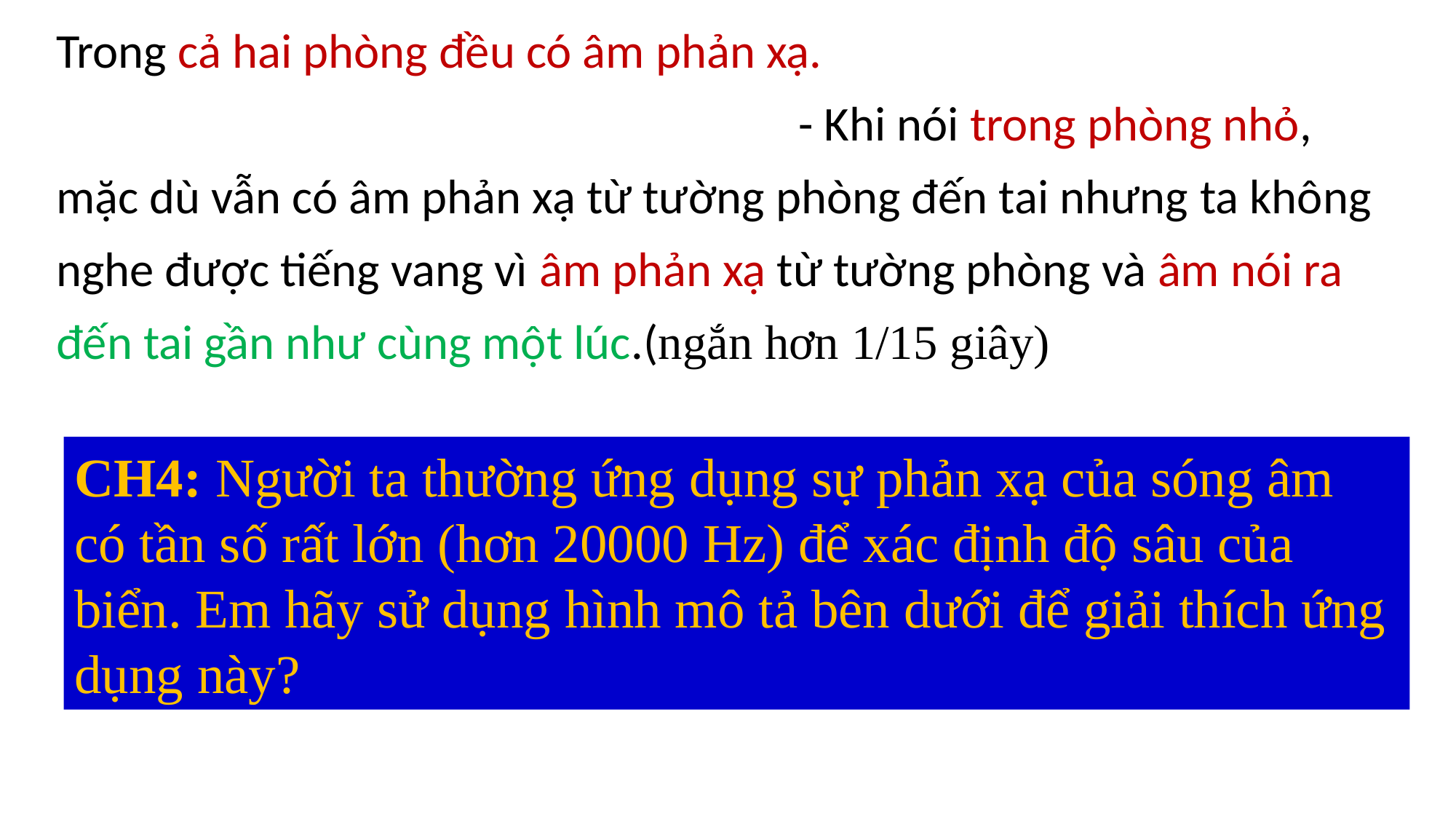

Trong cả hai phòng đều có âm phản xạ.                                                                                                                         - Khi nói trong phòng nhỏ, mặc dù vẫn có âm phản xạ từ tường phòng đến tai nhưng ta không nghe được tiếng vang vì âm phản xạ từ tường phòng và âm nói ra đến tai gần như cùng một lúc.(ngắn hơn 1/15 giây)
CH4: Người ta thường ứng dụng sự phản xạ của sóng âm có tần số rất lớn (hơn 20000 Hz) để xác định độ sâu của biển. Em hãy sử dụng hình mô tả bên dưới để giải thích ứng dụng này?